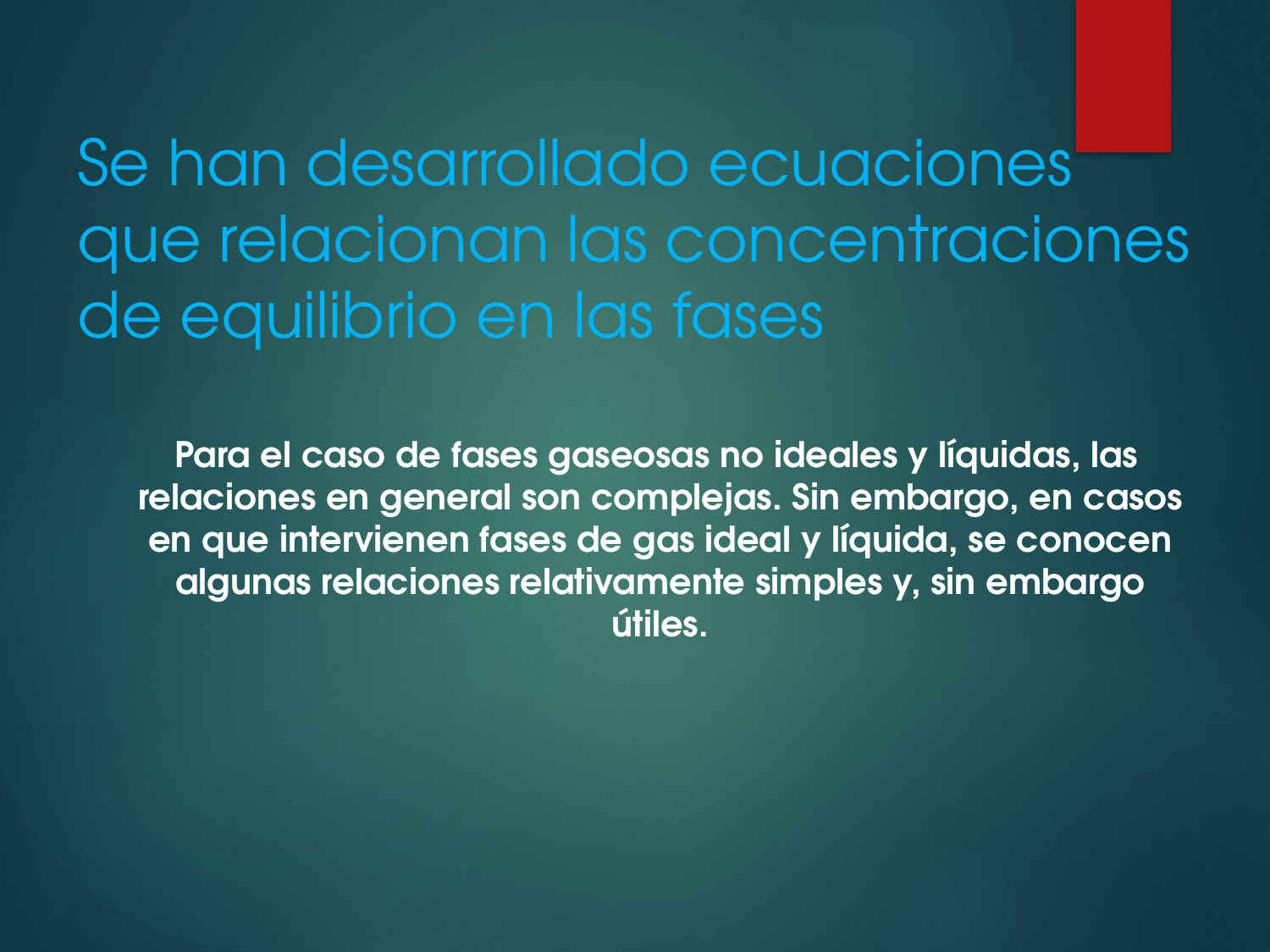

# Se han desarrollado ecuaciones que relacionan las concentraciones de equilibrio en las fases
    Para el caso de fases gaseosas no ideales y líquidas, las relaciones en general son complejas. Sin embargo, en casos en que intervienen fases de gas ideal y líquida, se conocen algunas relaciones relativamente simples y, sin embargo útiles.